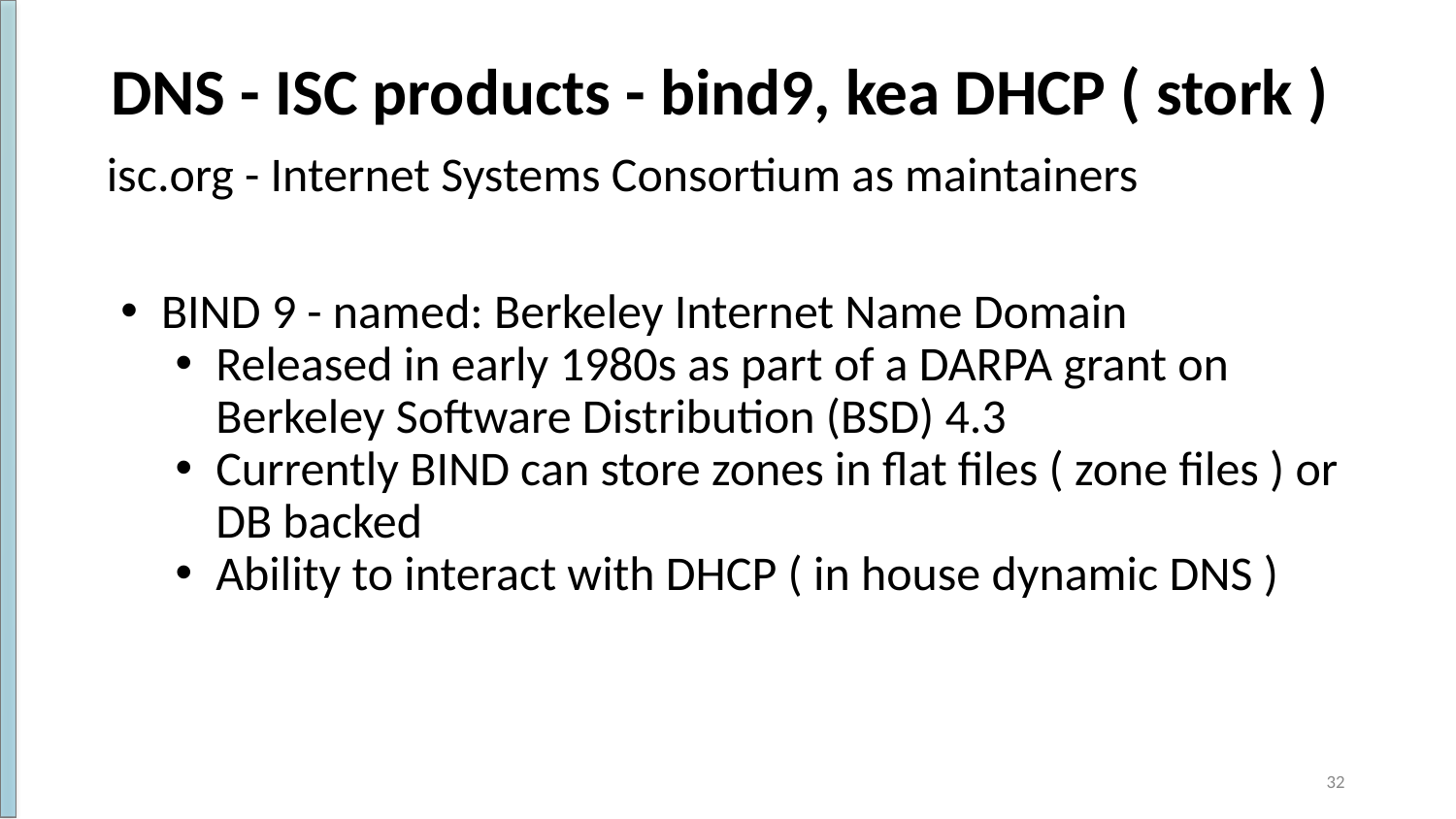

# DNS - ISC products - bind9, kea DHCP ( stork )
isc.org - Internet Systems Consortium as maintainers

BIND 9 - named: Berkeley Internet Name Domain
Released in early 1980s as part of a DARPA grant on Berkeley Software Distribution (BSD) 4.3
Currently BIND can store zones in flat files ( zone files ) or DB backed
Ability to interact with DHCP ( in house dynamic DNS )

32